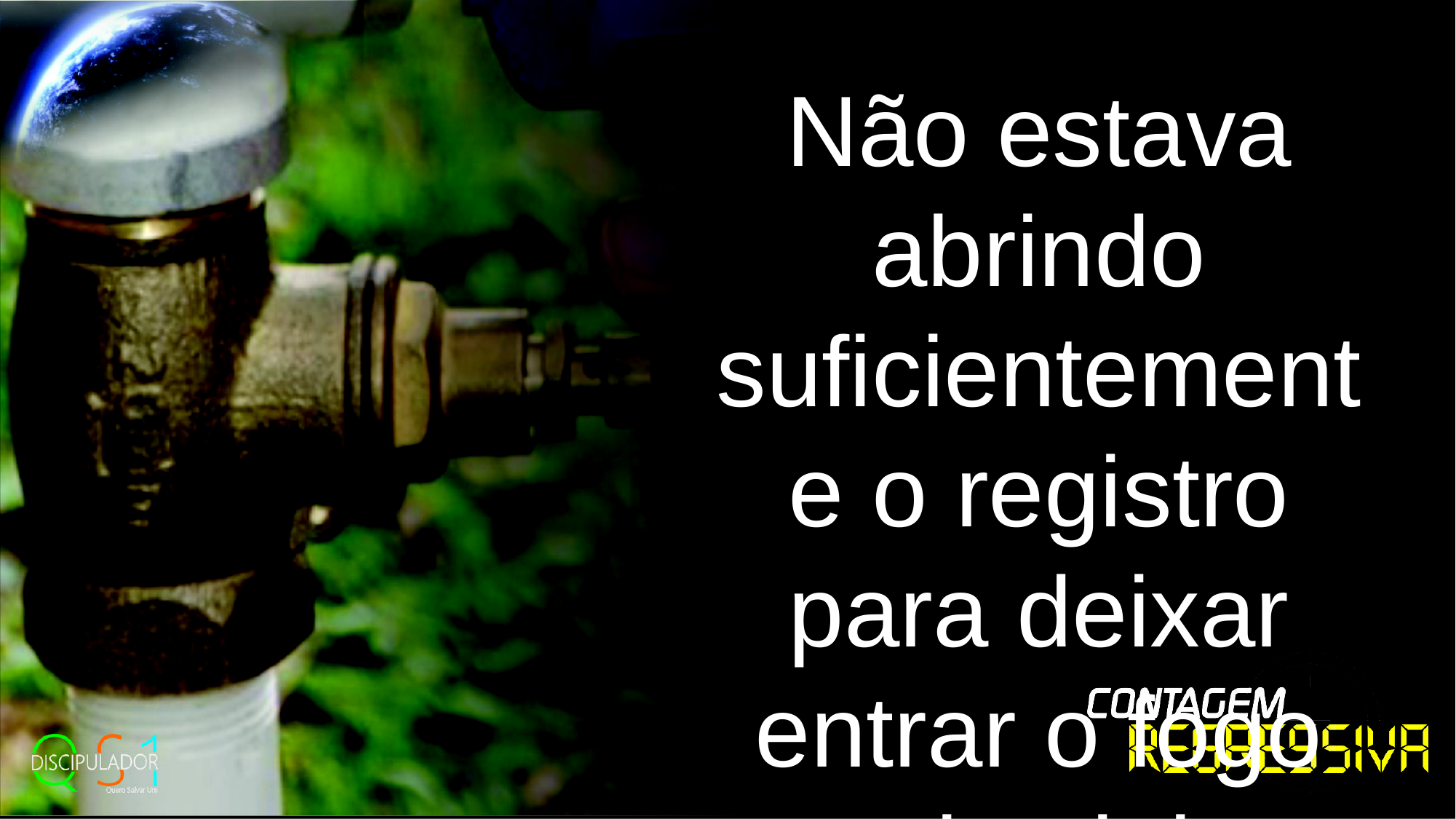

Não estava abrindo suficientemente o registro para deixar entrar o fogo celestial.